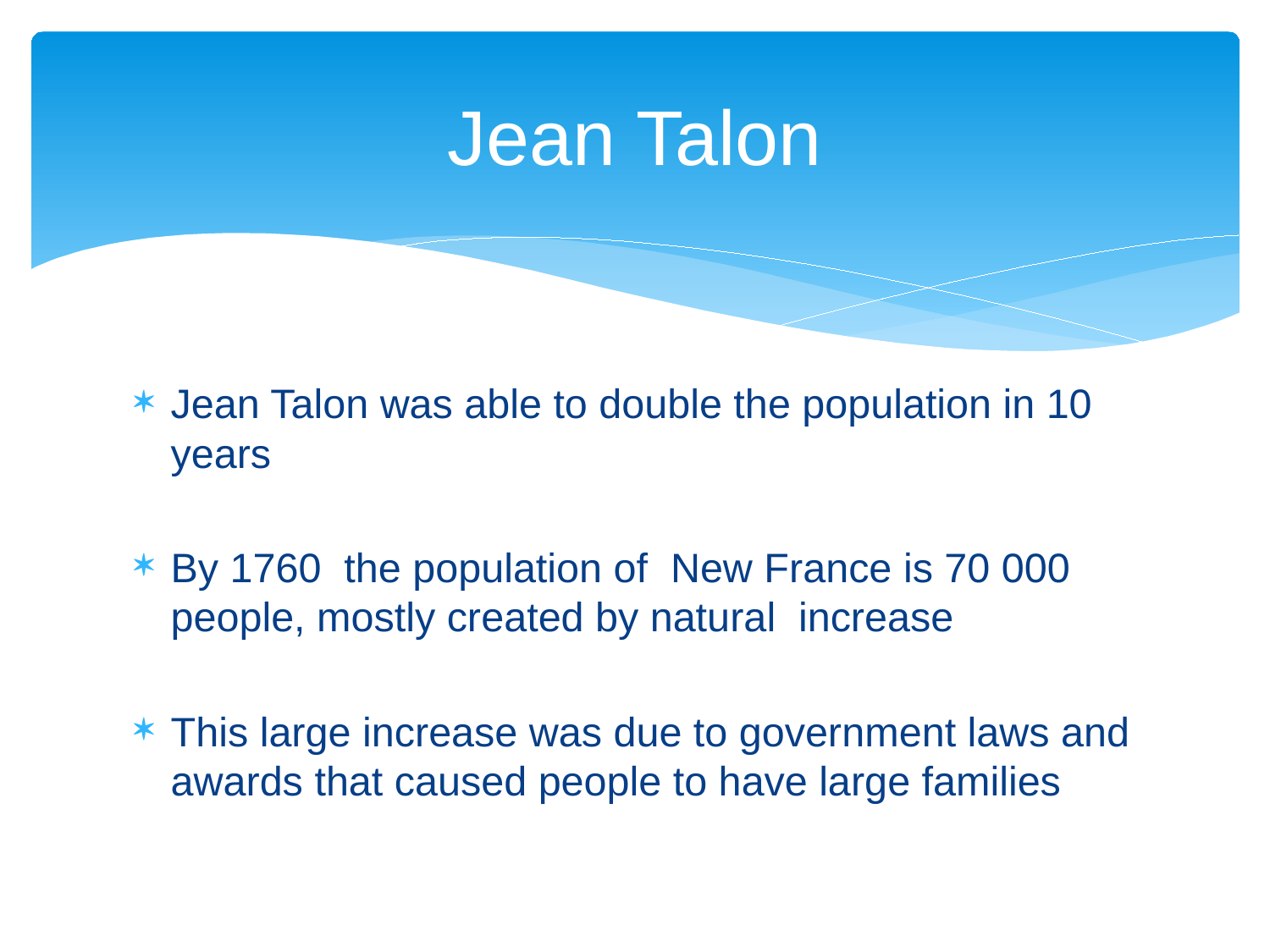

# Jean Talon
Jean Talon was able to double the population in 10 years

By 1760  the population of  New France is 70 000 people, mostly created by natural  increase

This large increase was due to government laws and awards that caused people to have large families